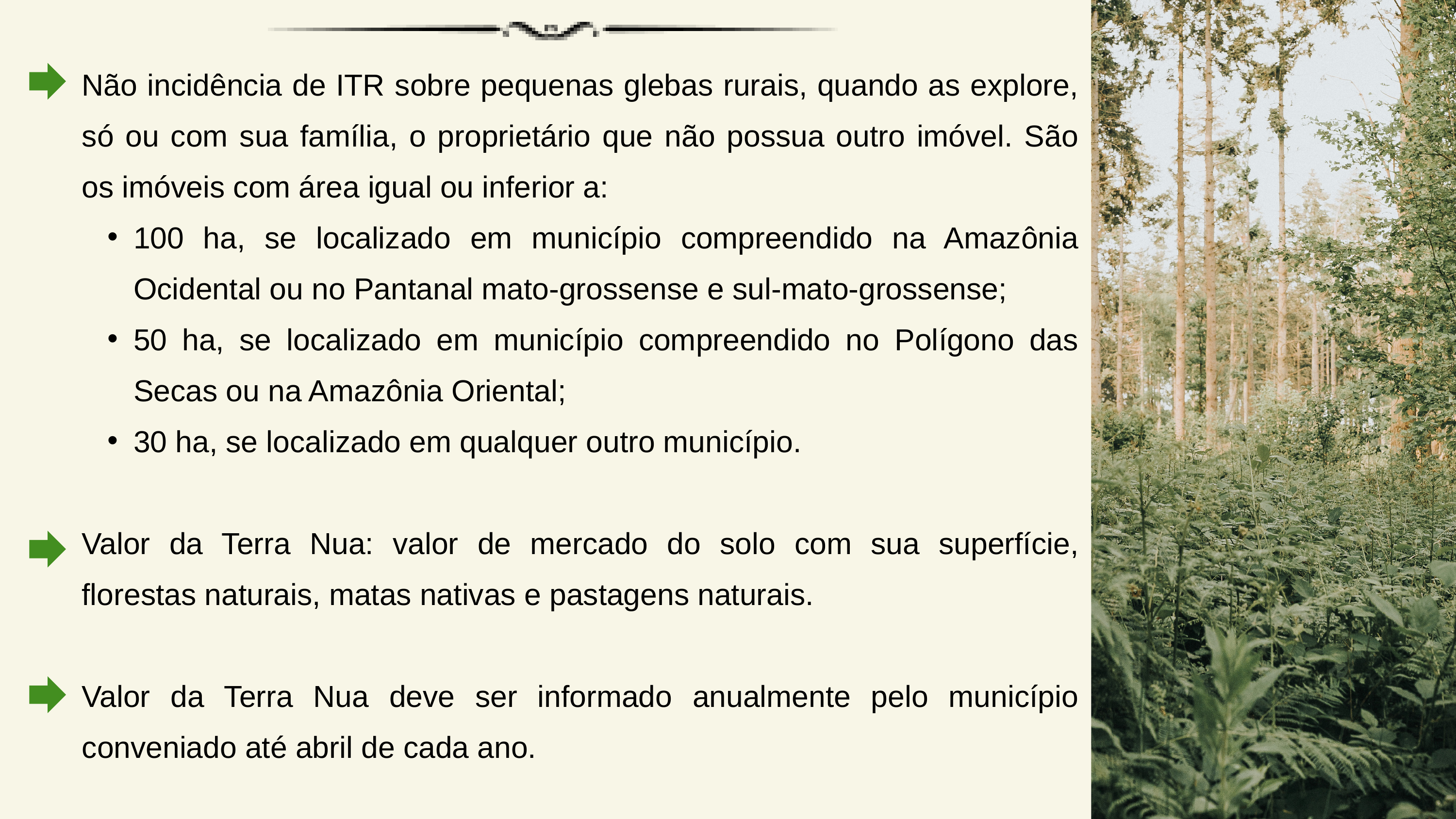

Não incidência de ITR sobre pequenas glebas rurais, quando as explore, só ou com sua família, o proprietário que não possua outro imóvel. São os imóveis com área igual ou inferior a:
100 ha, se localizado em município compreendido na Amazônia Ocidental ou no Pantanal mato-grossense e sul-mato-grossense;
50 ha, se localizado em município compreendido no Polígono das Secas ou na Amazônia Oriental;
30 ha, se localizado em qualquer outro município.

Valor da Terra Nua: valor de mercado do solo com sua superfície, florestas naturais, matas nativas e pastagens naturais.

Valor da Terra Nua deve ser informado anualmente pelo município conveniado até abril de cada ano.